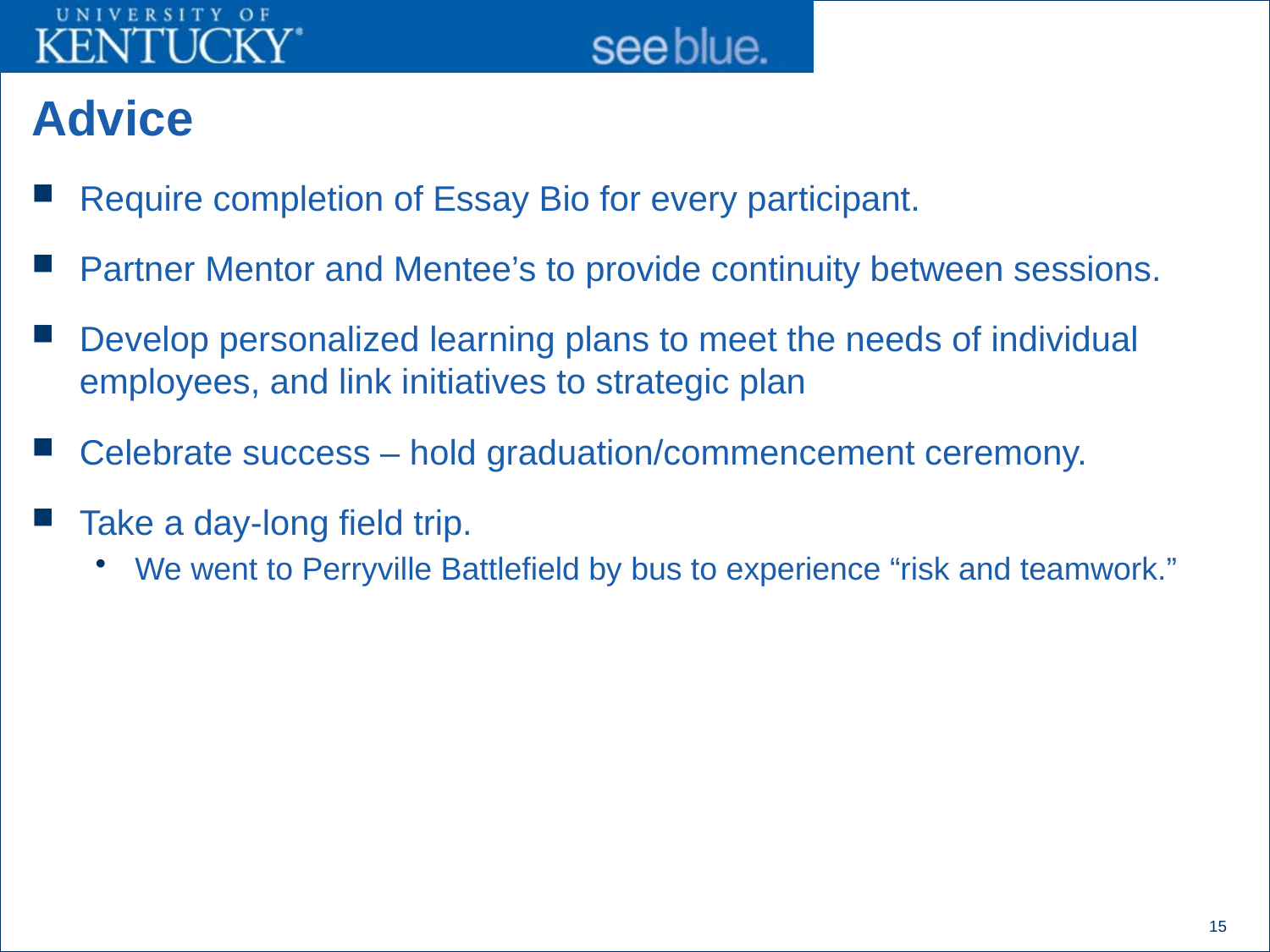

# Advice
Require completion of Essay Bio for every participant.
Partner Mentor and Mentee’s to provide continuity between sessions.
Develop personalized learning plans to meet the needs of individual employees, and link initiatives to strategic plan
Celebrate success – hold graduation/commencement ceremony.
Take a day-long field trip.
We went to Perryville Battlefield by bus to experience “risk and teamwork.”

15